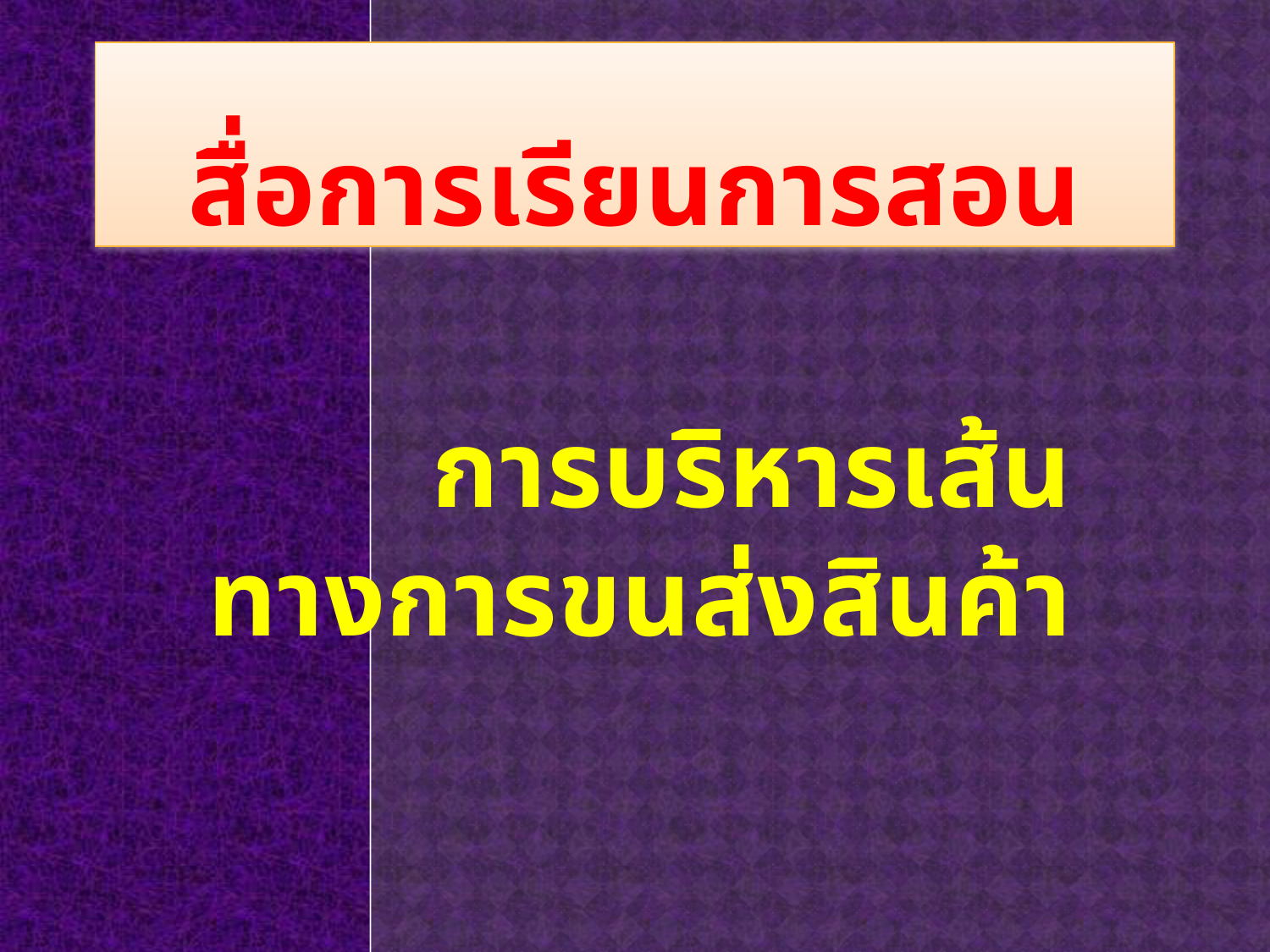

# สื่อการเรียนการสอน

การบริหารเส้นทางการขนส่งสินค้า